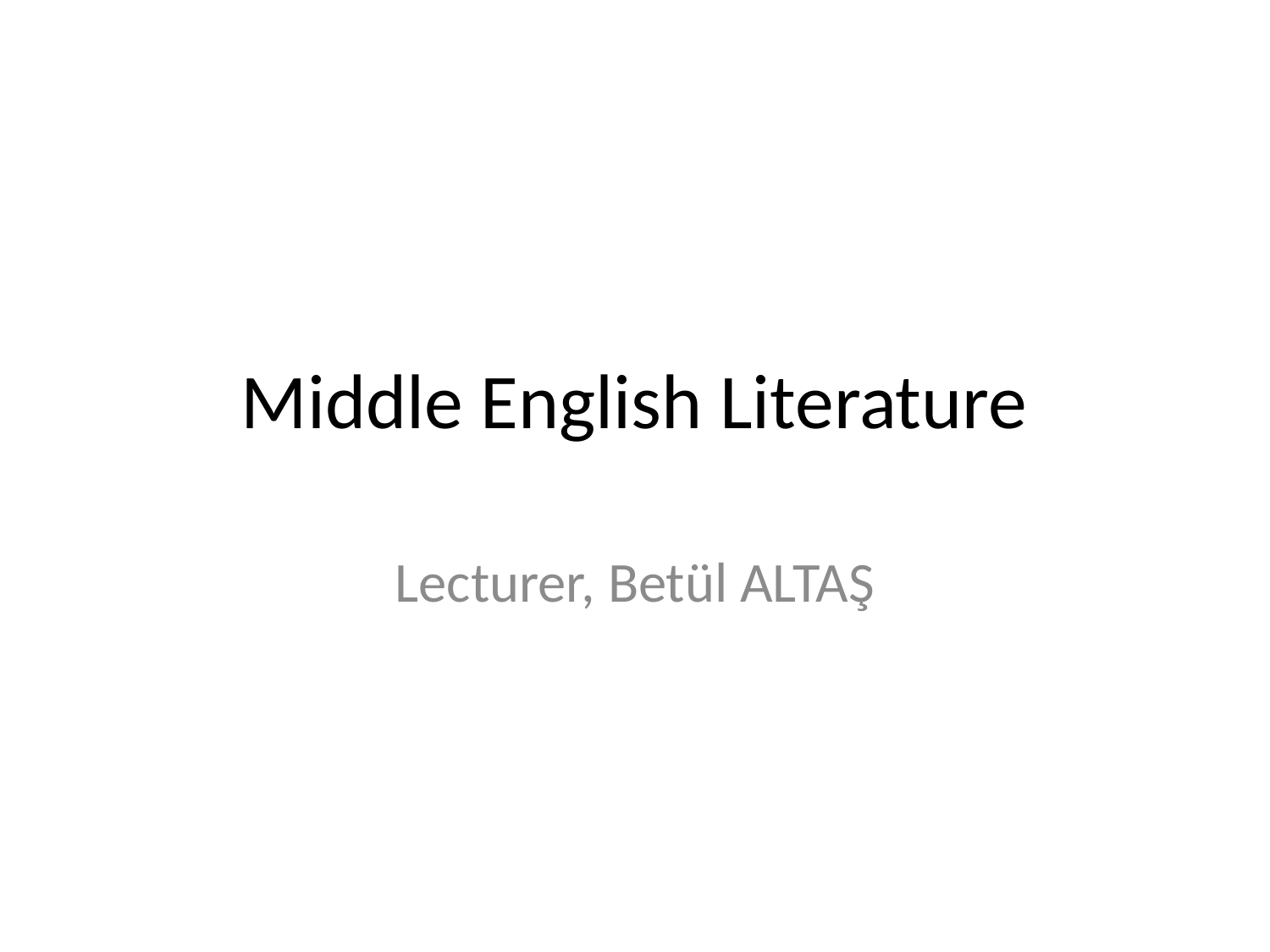

# Middle English Literature
Lecturer, Betül ALTAŞ